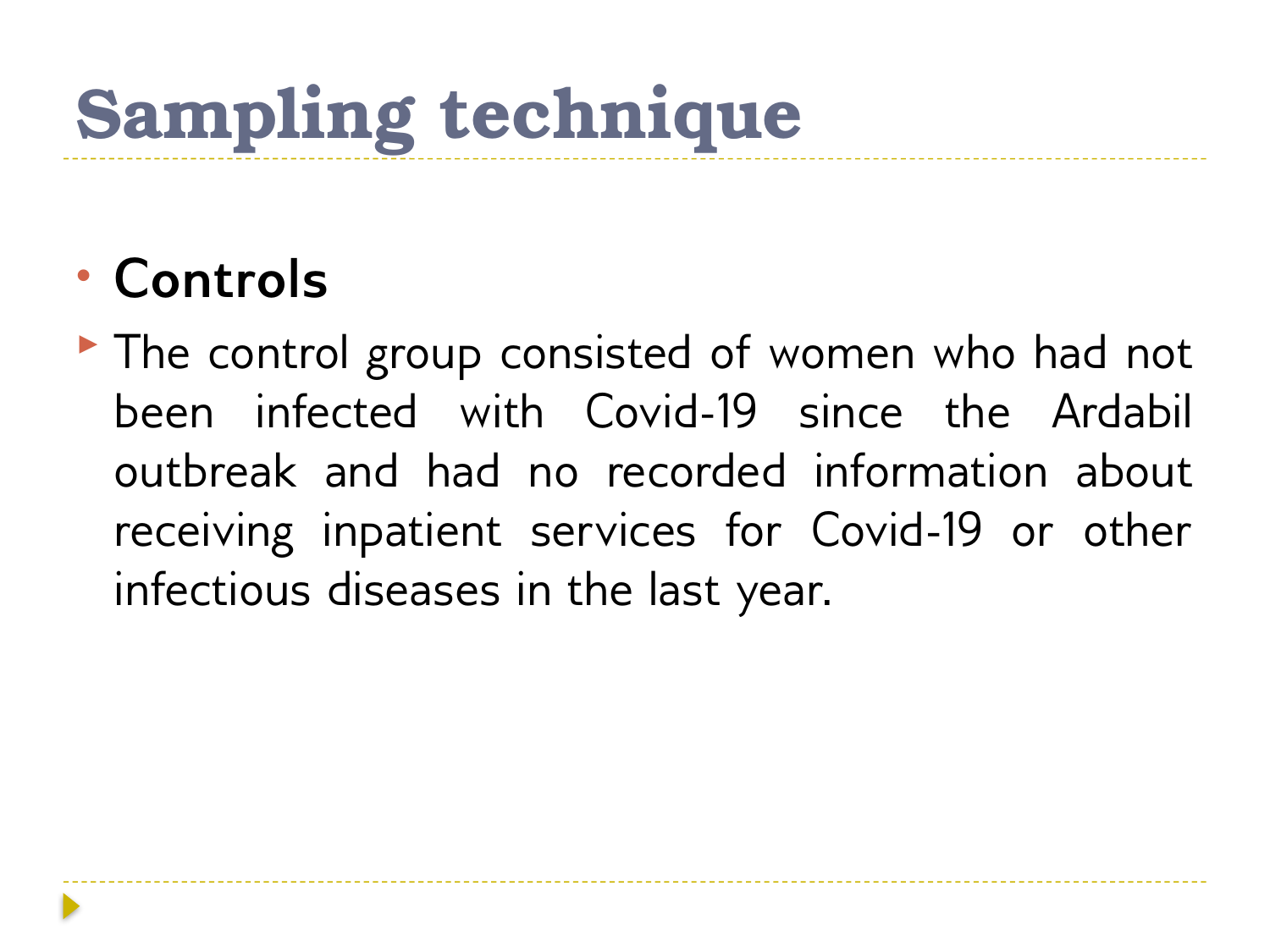

# Sampling technique

ControlsControls
The control group consisted of women who had not been infected with Covid-19 since the Ardabil outbreak and had no recorded information about receiving inpatient services for Covid-19 or other infectious diseases in the last year.